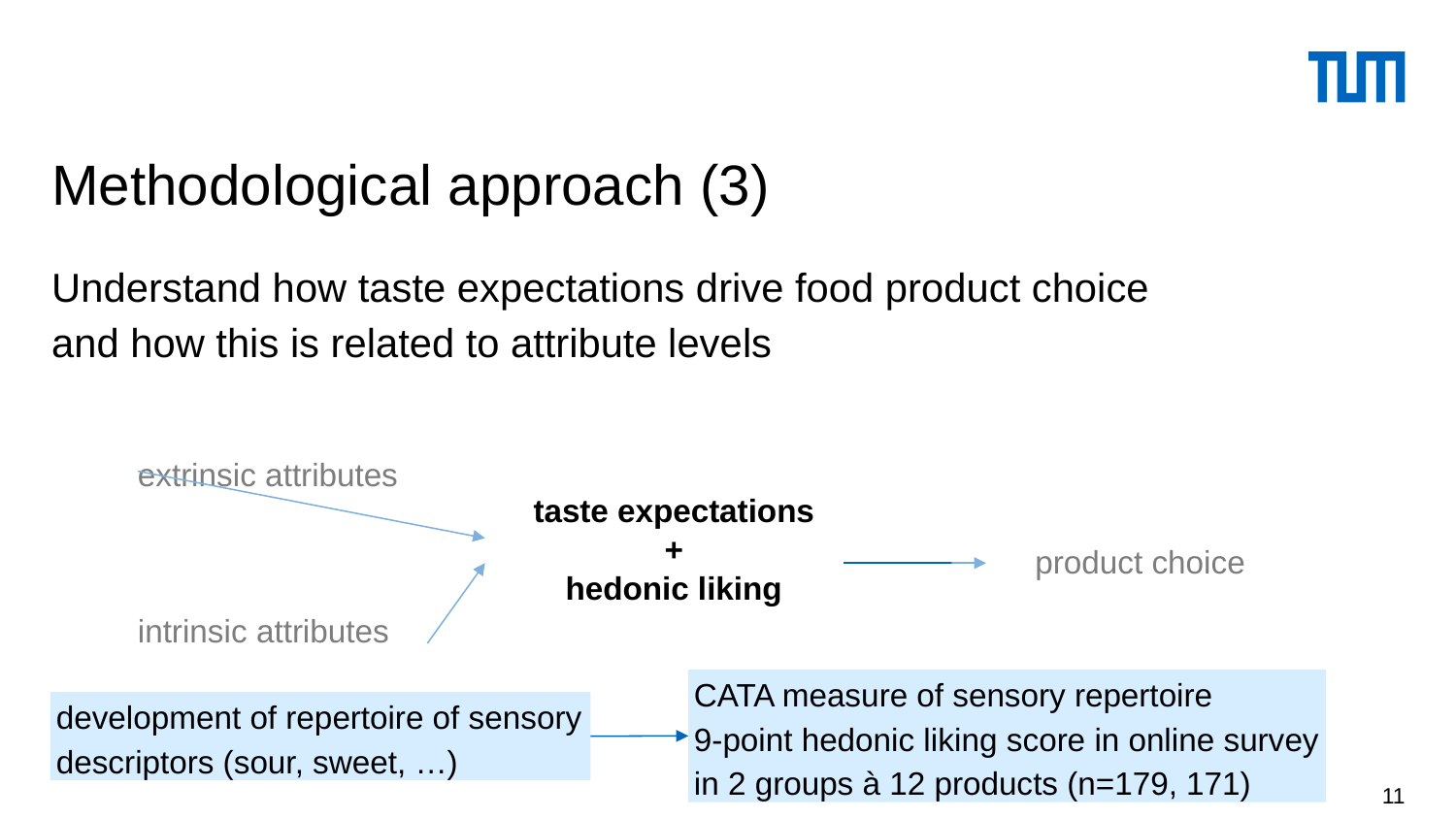

# Methodological approach (3)
Understand how taste expectations drive food product choice and how this is related to attribute levels

extrinsic attributes
taste expectations
+
hedonic liking
product choice
intrinsic attributes
CATA measure of sensory repertoire
9-point hedonic liking score in online survey
in 2 groups à 12 products (n=179, 171)
development of repertoire of sensory descriptors (sour, sweet, …)